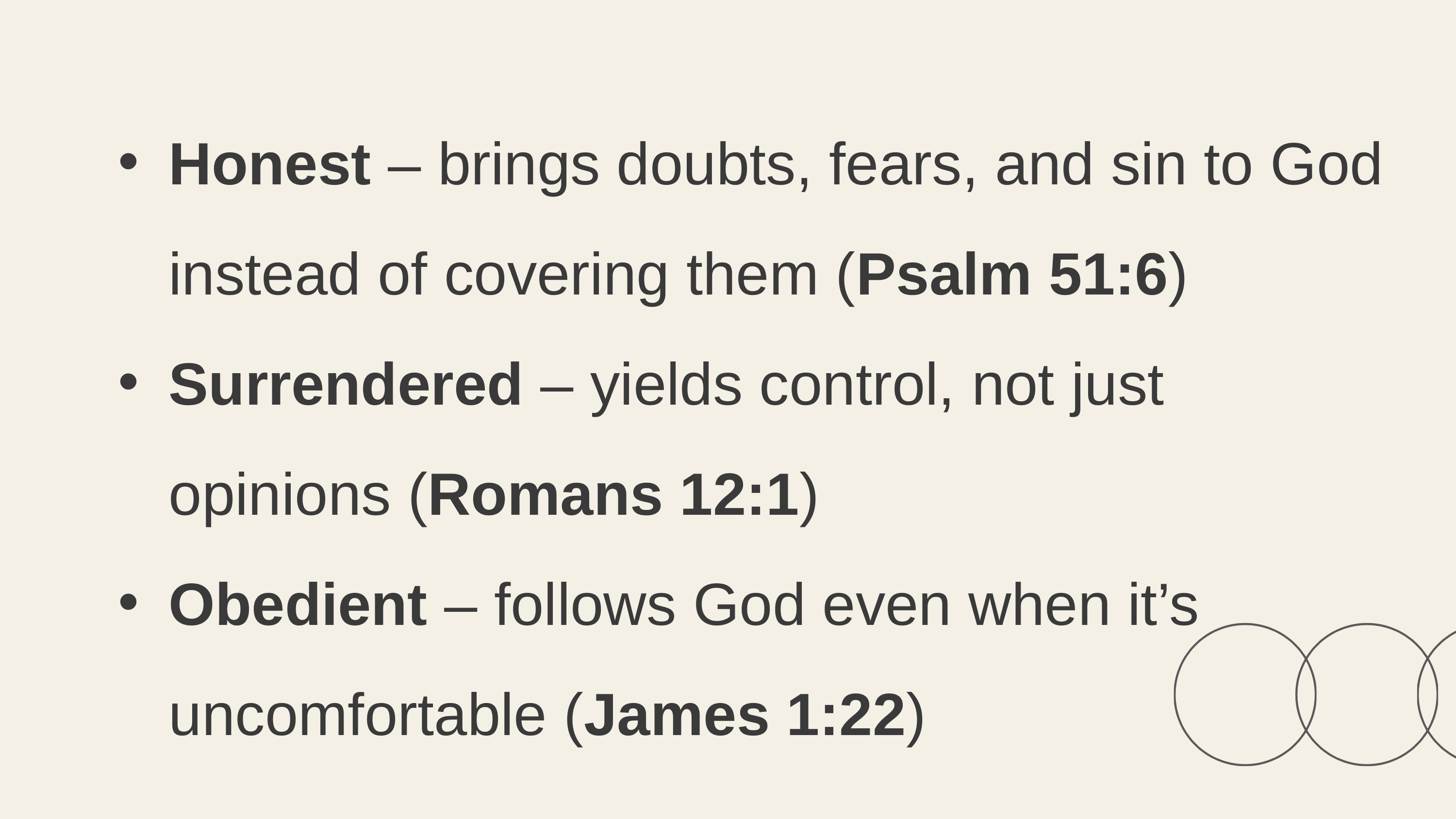

Honest – brings doubts, fears, and sin to God instead of covering them (Psalm 51:6)
Surrendered – yields control, not just opinions (Romans 12:1)
Obedient – follows God even when it’s uncomfortable (James 1:22)